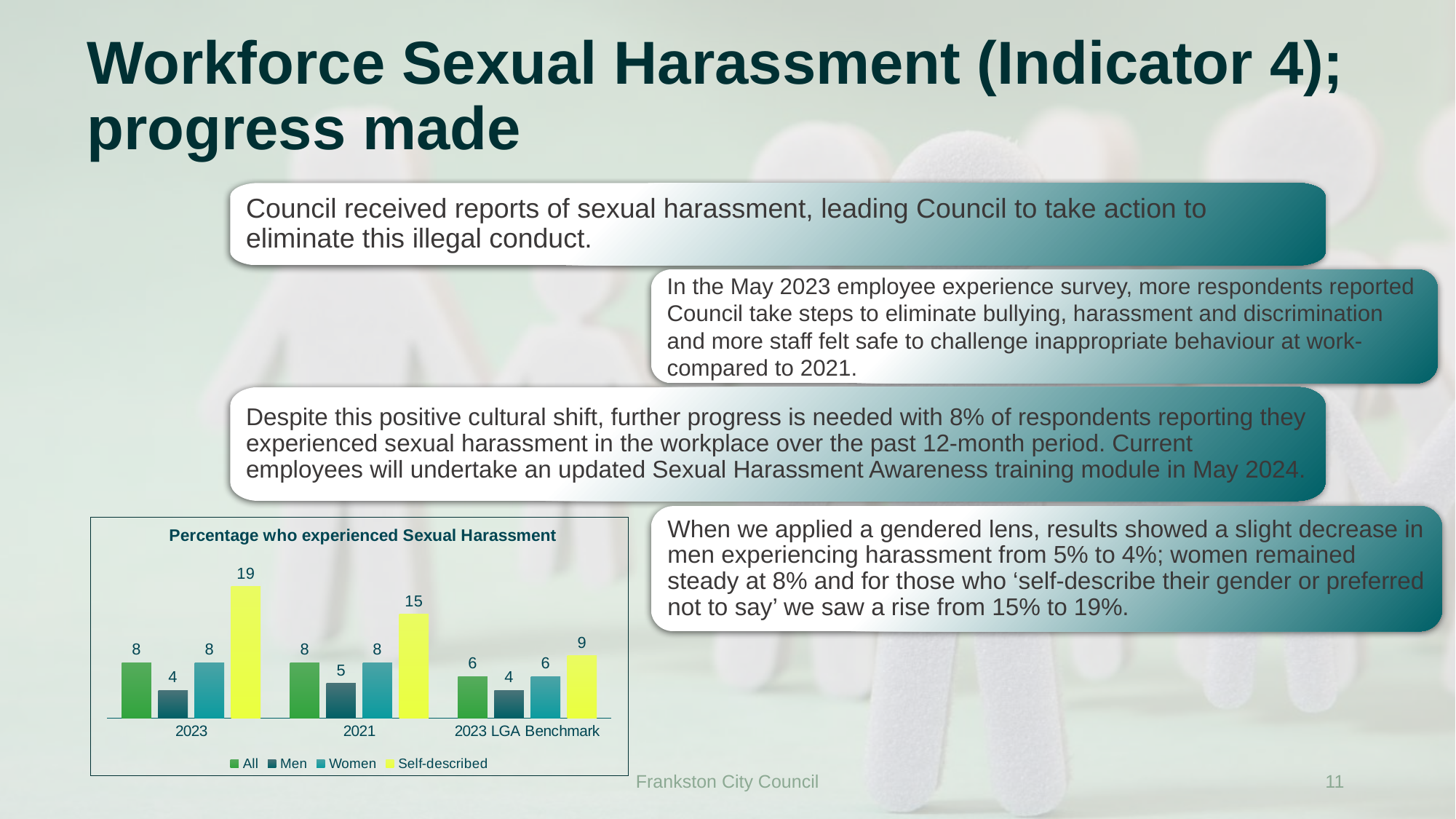

# Workforce Sexual Harassment (Indicator 4); progress made
Council received reports of sexual harassment, leading Council to take action to eliminate this illegal conduct.
In the May 2023 employee experience survey, more respondents reported Council take steps to eliminate bullying, harassment and discrimination and more staff felt safe to challenge inappropriate behaviour at work- compared to 2021.
Despite this positive cultural shift, further progress is needed with 8% of respondents reporting they experienced sexual harassment in the workplace over the past 12-month period. Current employees will undertake an updated Sexual Harassment Awareness training module in May 2024.
When we applied a gendered lens, results showed a slight decrease in men experiencing harassment from 5% to 4%; women remained steady at 8% and for those who ‘self-describe their gender or preferred not to say’ we saw a rise from 15% to 19%.

### Chart: Percentage who experienced Sexual Harassment

| Category | All | Men | Women | Self-described |
|---|---|---|---|---|
| 2023 | 8.0 | 4.0 | 8.0 | 19.0 |
| 2021 | 8.0 | 5.0 | 8.0 | 15.0 |
| 2023 LGA Benchmark | 6.0 | 4.0 | 6.0 | 9.0 |
Frankston City Council
11